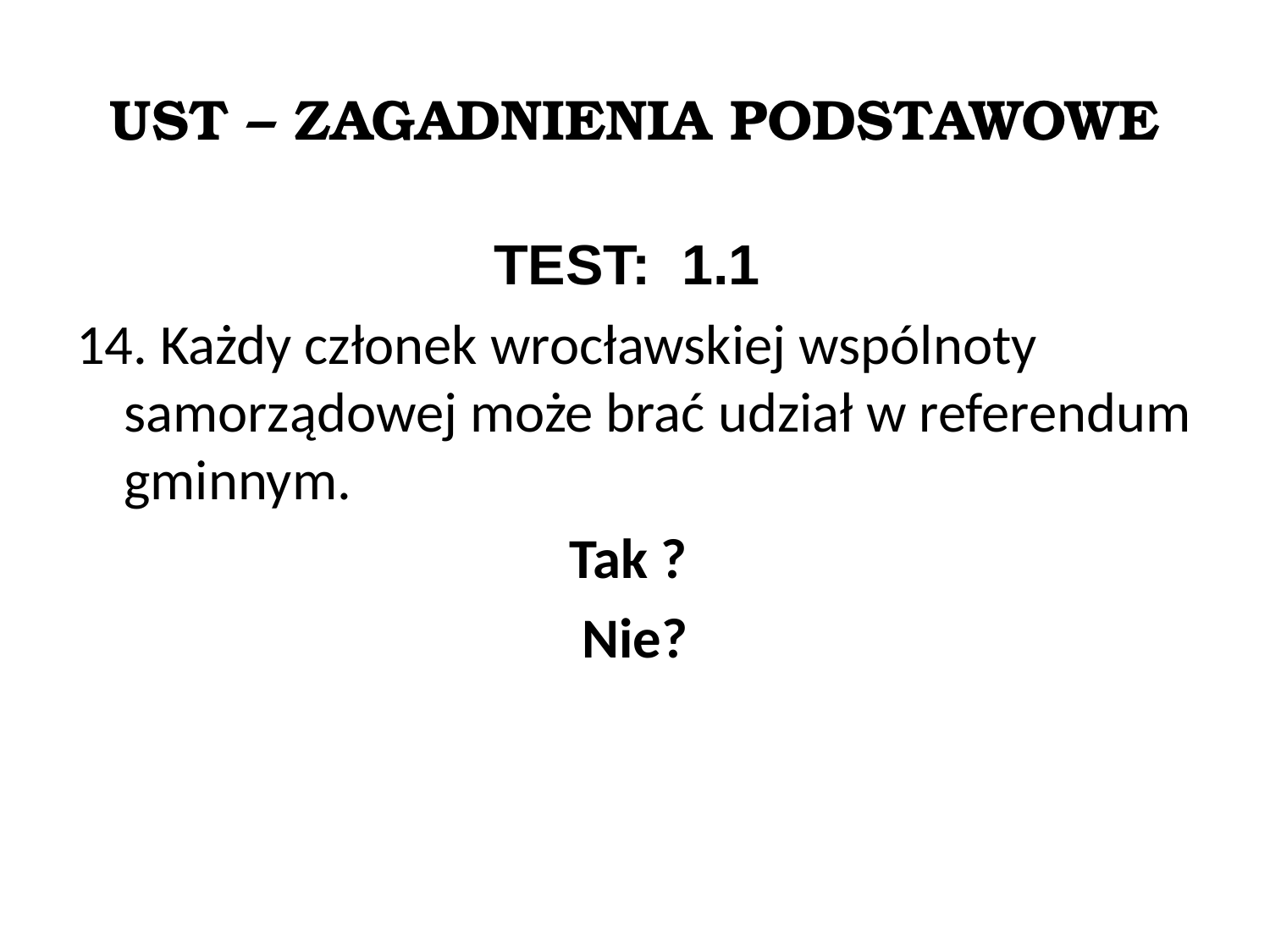

# UST – ZAGADNIENIA PODSTAWOWE
TEST:  1.1
14. Każdy członek wrocławskiej wspólnoty samorządowej może brać udział w referendum gminnym.
Tak ?
Nie?